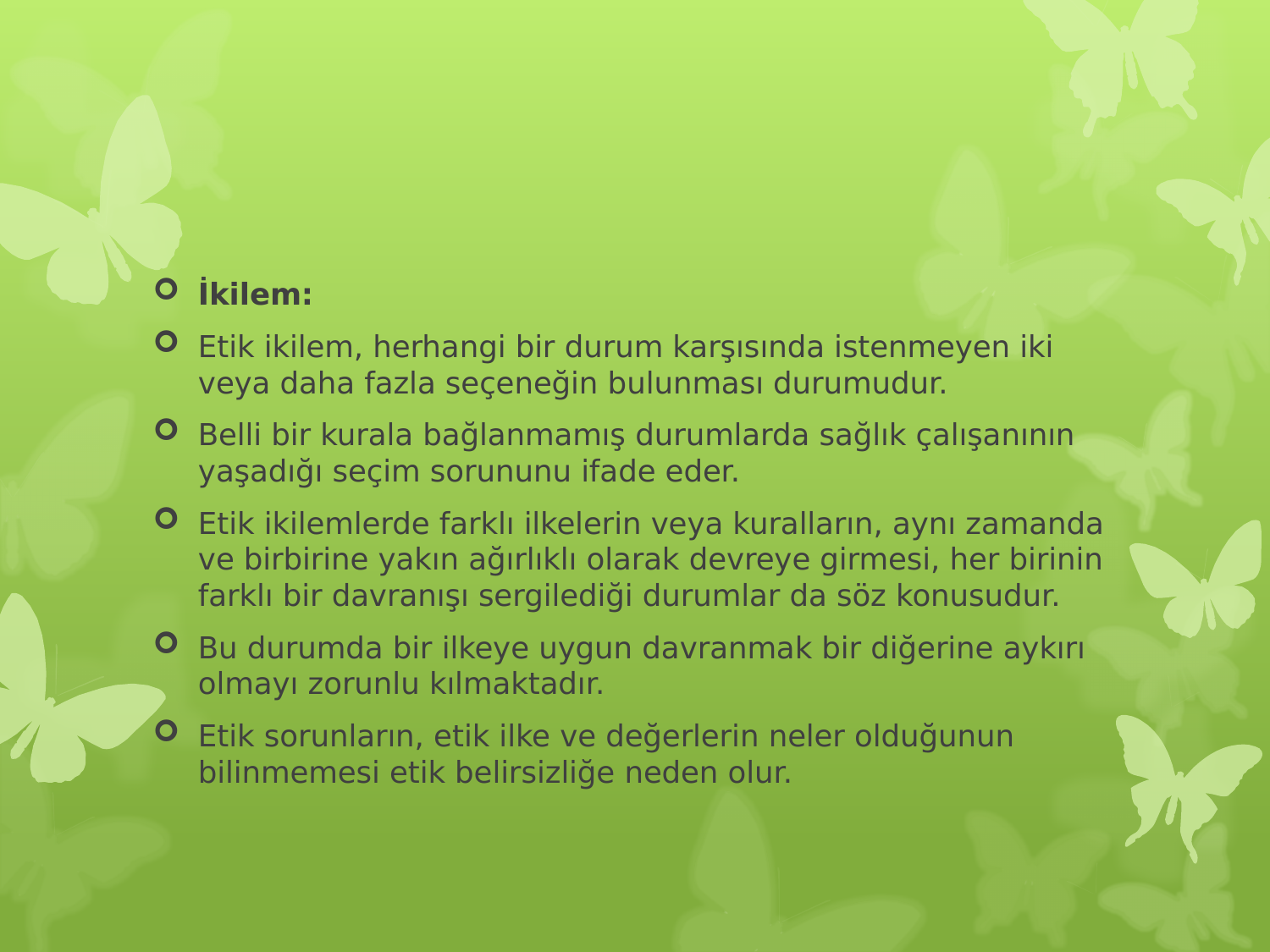

#
İkilem:
Etik ikilem, herhangi bir durum karşısında istenmeyen iki veya daha fazla seçeneğin bulunması durumudur.
Belli bir kurala bağlanmamış durumlarda sağlık çalışanının yaşadığı seçim sorununu ifade eder.
Etik ikilemlerde farklı ilkelerin veya kuralların, aynı zamanda ve birbirine yakın ağırlıklı olarak devreye girmesi, her birinin farklı bir davranışı sergilediği durumlar da söz konusudur.
Bu durumda bir ilkeye uygun davranmak bir diğerine aykırı olmayı zorunlu kılmaktadır.
Etik sorunların, etik ilke ve değerlerin neler olduğunun bilinmemesi etik belirsizliğe neden olur.